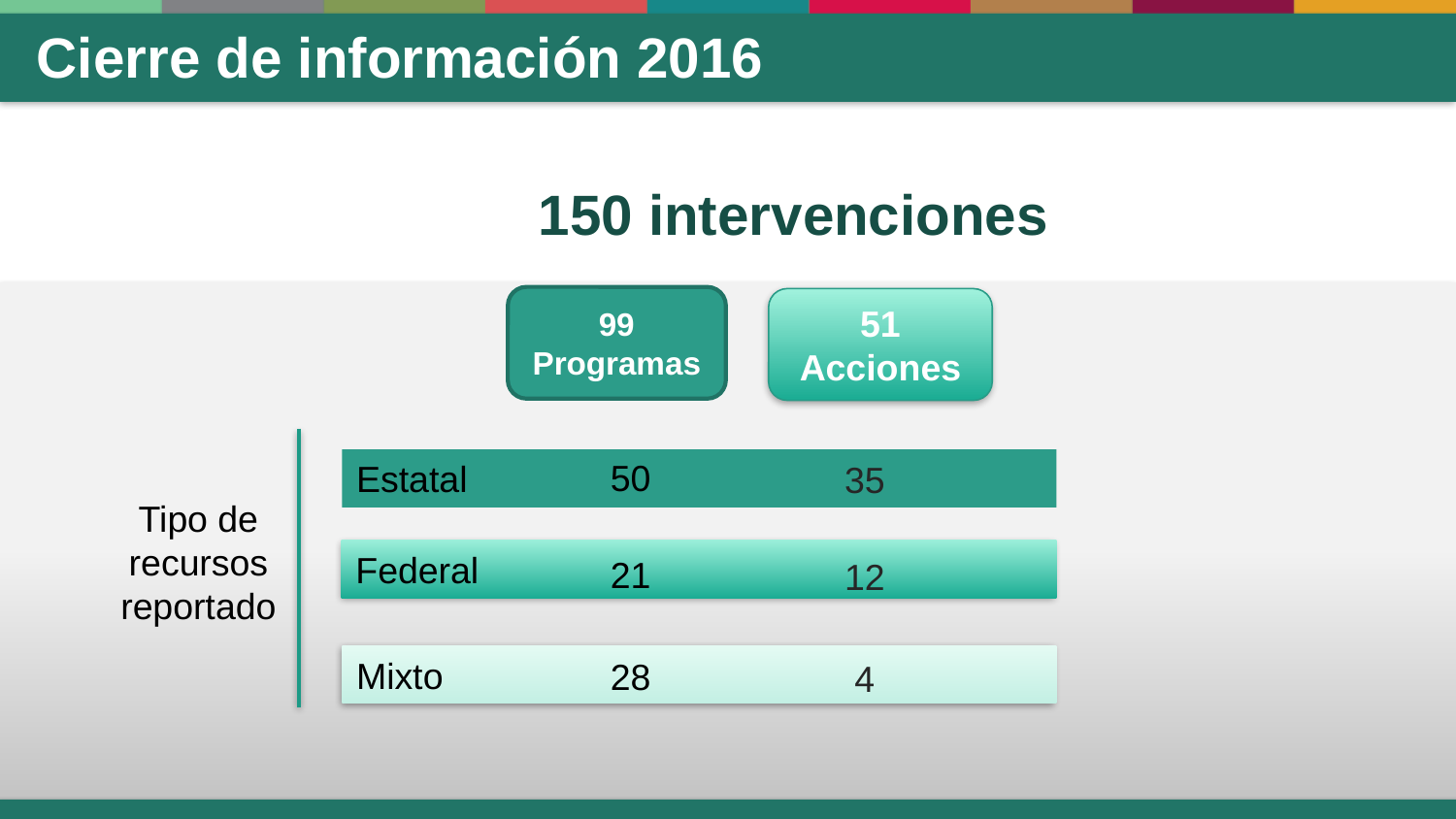

# Cierre de información 2016
150 intervenciones
99
Programas
51
Acciones
50
Estatal
35
Tipo de recursos reportado
Federal
21
12
Mixto
28
4